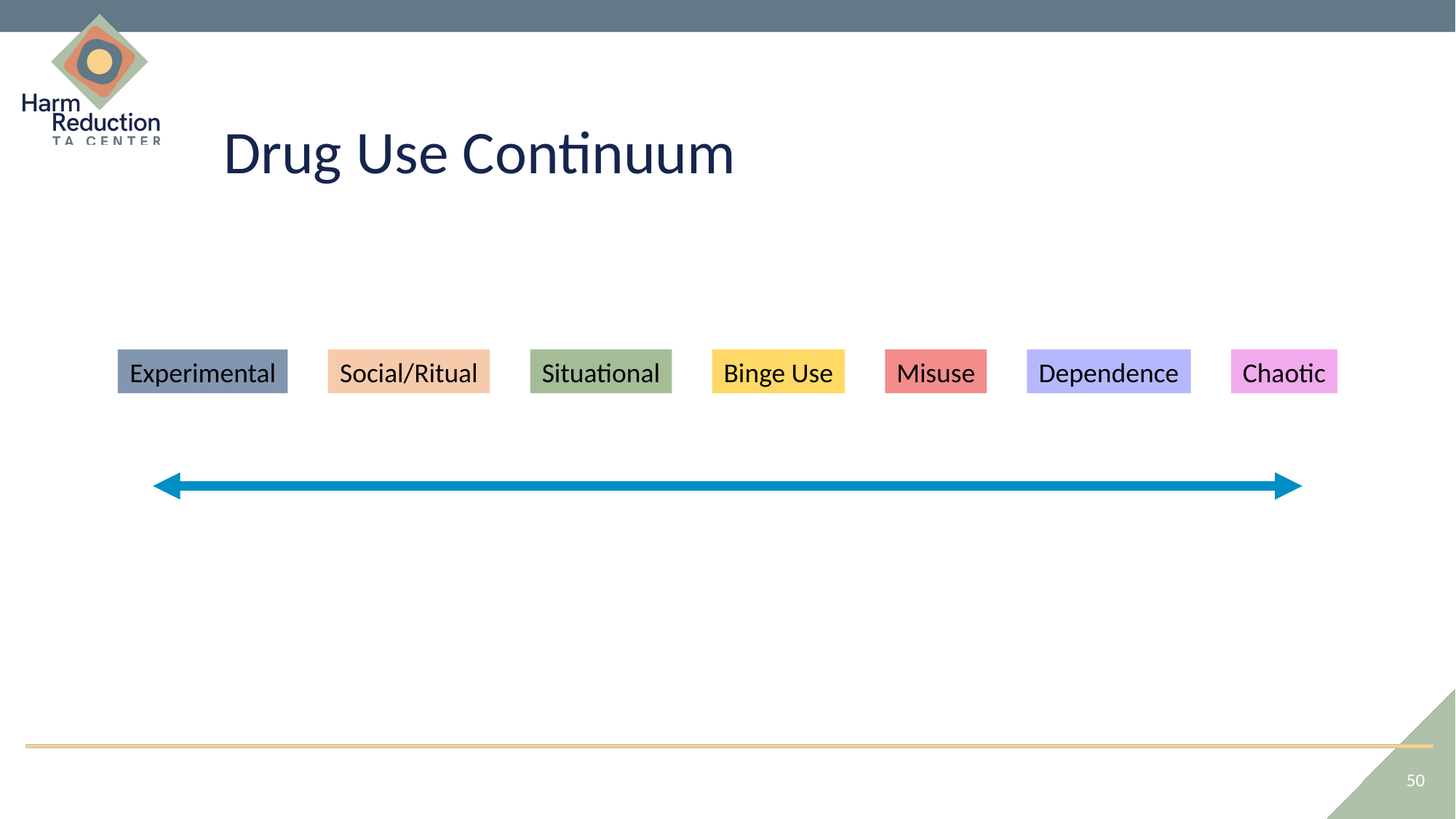

# Drug Use Continuum
Experimental
Social/Ritual
Situational
Binge Use
Misuse
Dependence
Chaotic
50